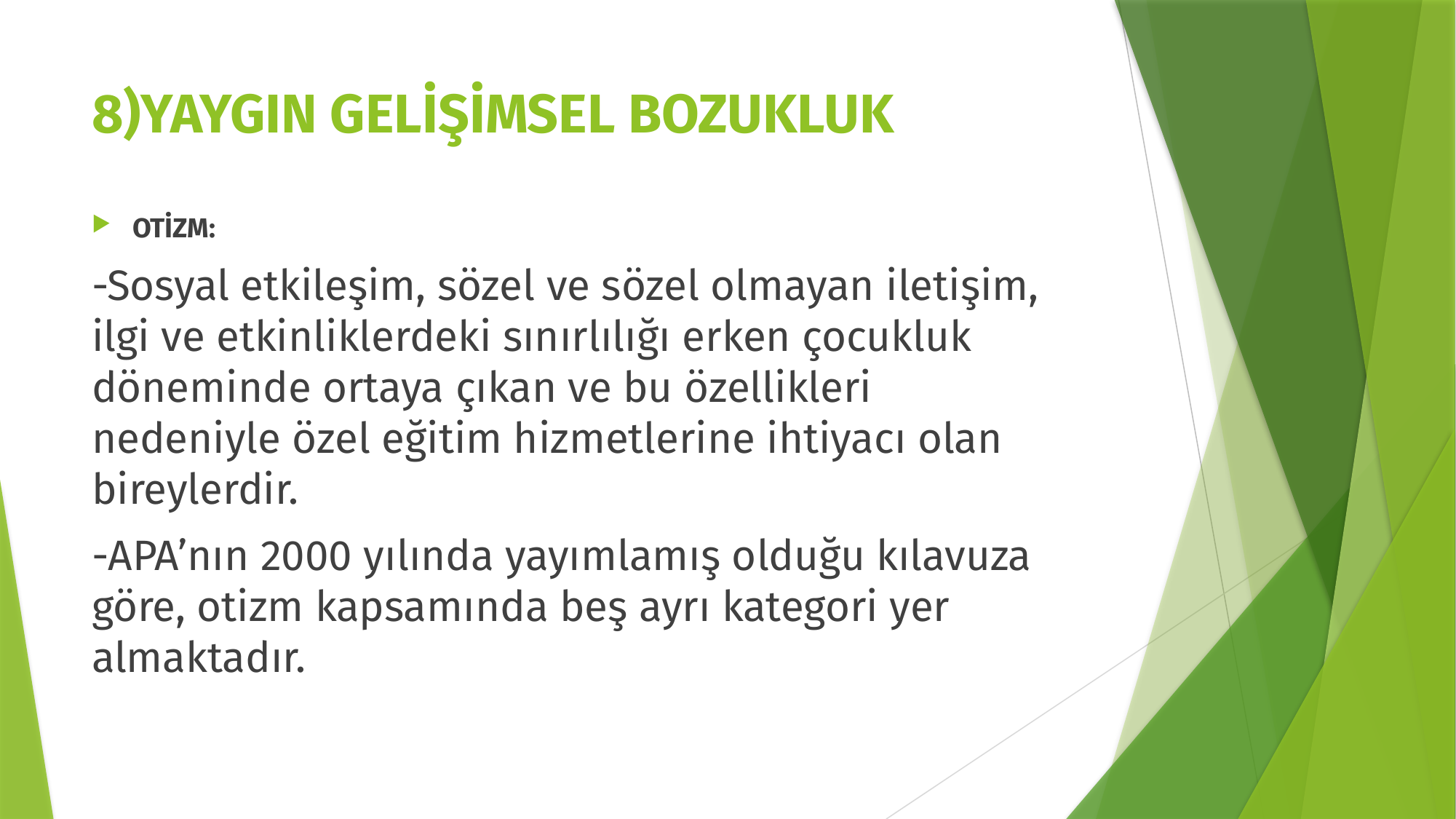

# 8)YAYGIN GELİŞİMSEL BOZUKLUK
OTİZM:
-Sosyal etkileşim, sözel ve sözel olmayan iletişim, ilgi ve etkinliklerdeki sınırlılığı er­ken çocukluk döneminde ortaya çıkan ve bu özellikleri nedeniyle özel eğitim hizmetle­rine ihtiyacı olan bireylerdir.
-APA’nın 2000 yılında yayımlamış olduğu kılavuza göre, otizm kapsamında beş ayrı kategori yer almaktadır.